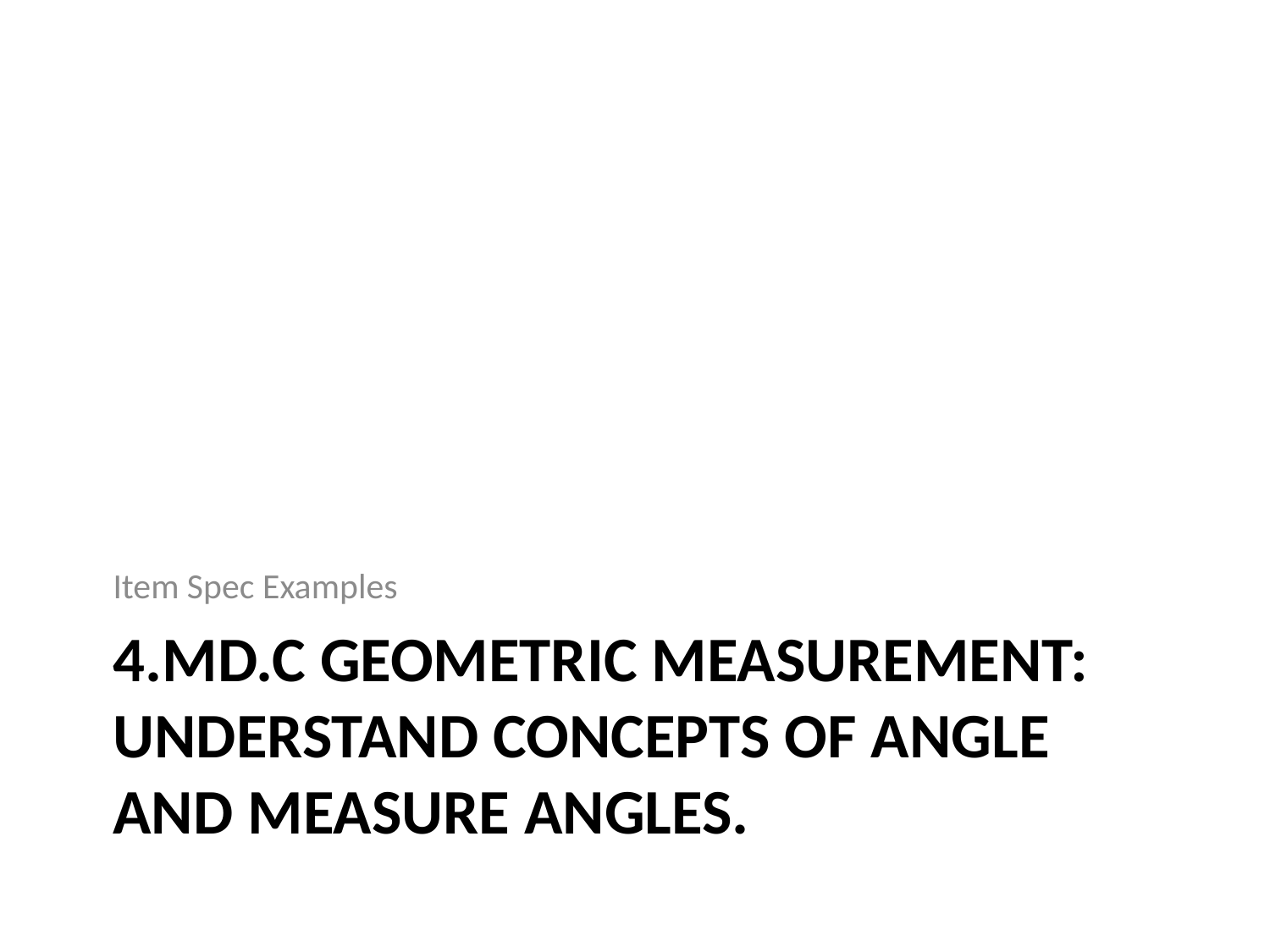

Item Spec Examples
# 4.MD.C Geometric measurement: understand concepts of angle and measure angles.